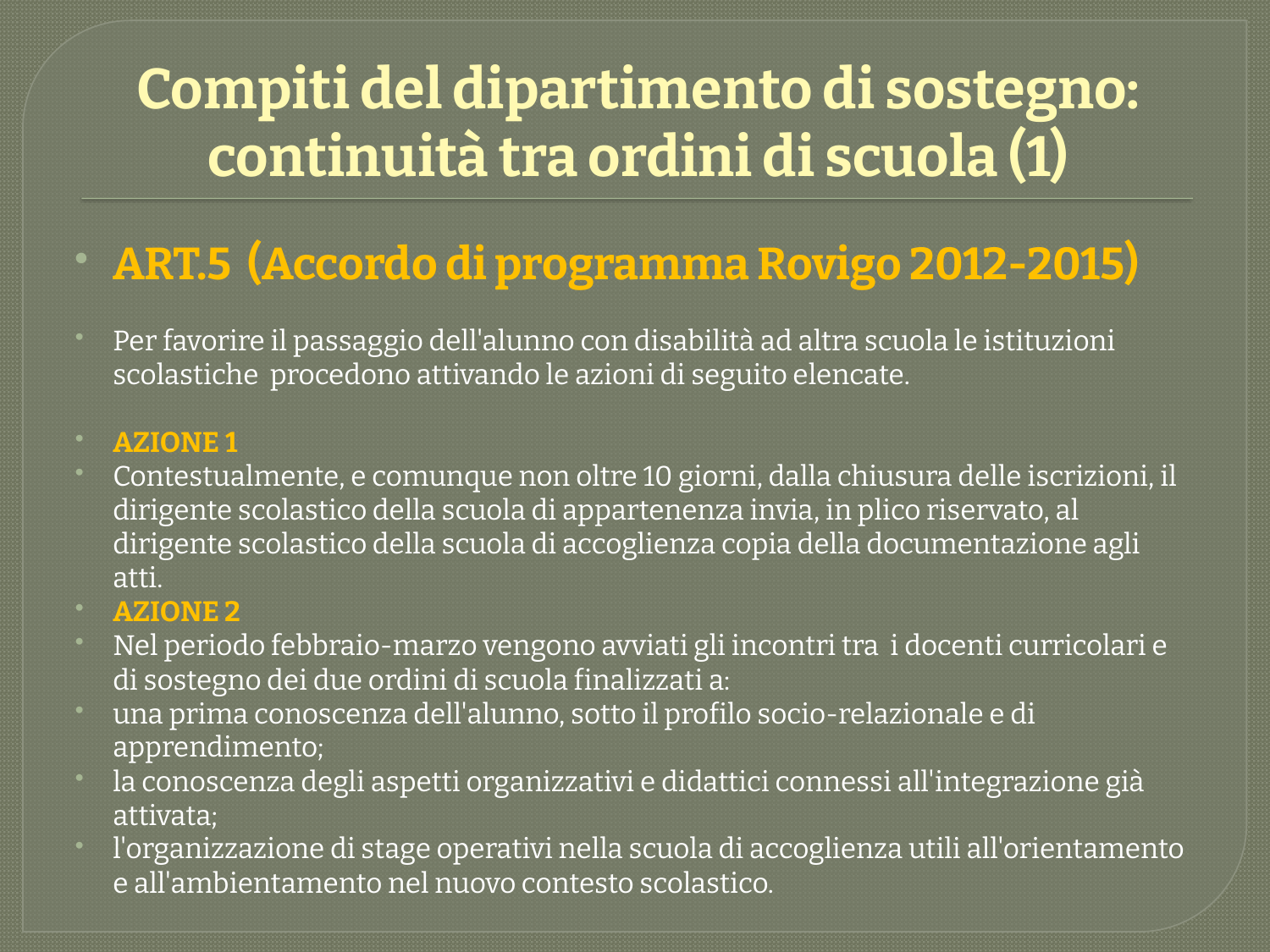

# Compiti del dipartimento di sostegno: continuità tra ordini di scuola (1)
ART.5  (Accordo di programma Rovigo 2012-2015)

Per favorire il passaggio dell'alunno con disabilità ad altra scuola le istituzioni scolastiche  procedono attivando le azioni di seguito elencate.

AZIONE 1
Contestualmente, e comunque non oltre 10 giorni, dalla chiusura delle iscrizioni, il dirigente scolastico della scuola di appartenenza invia, in plico riservato, al dirigente scolastico della scuola di accoglienza copia della documentazione agli atti.
AZIONE 2
Nel periodo febbraio-marzo vengono avviati gli incontri tra  i docenti curricolari e di sostegno dei due ordini di scuola finalizzati a:
una prima conoscenza dell'alunno, sotto il profilo socio-relazionale e di apprendimento;
la conoscenza degli aspetti organizzativi e didattici connessi all'integrazione già attivata;
l'organizzazione di stage operativi nella scuola di accoglienza utili all'orientamento e all'ambientamento nel nuovo contesto scolastico.